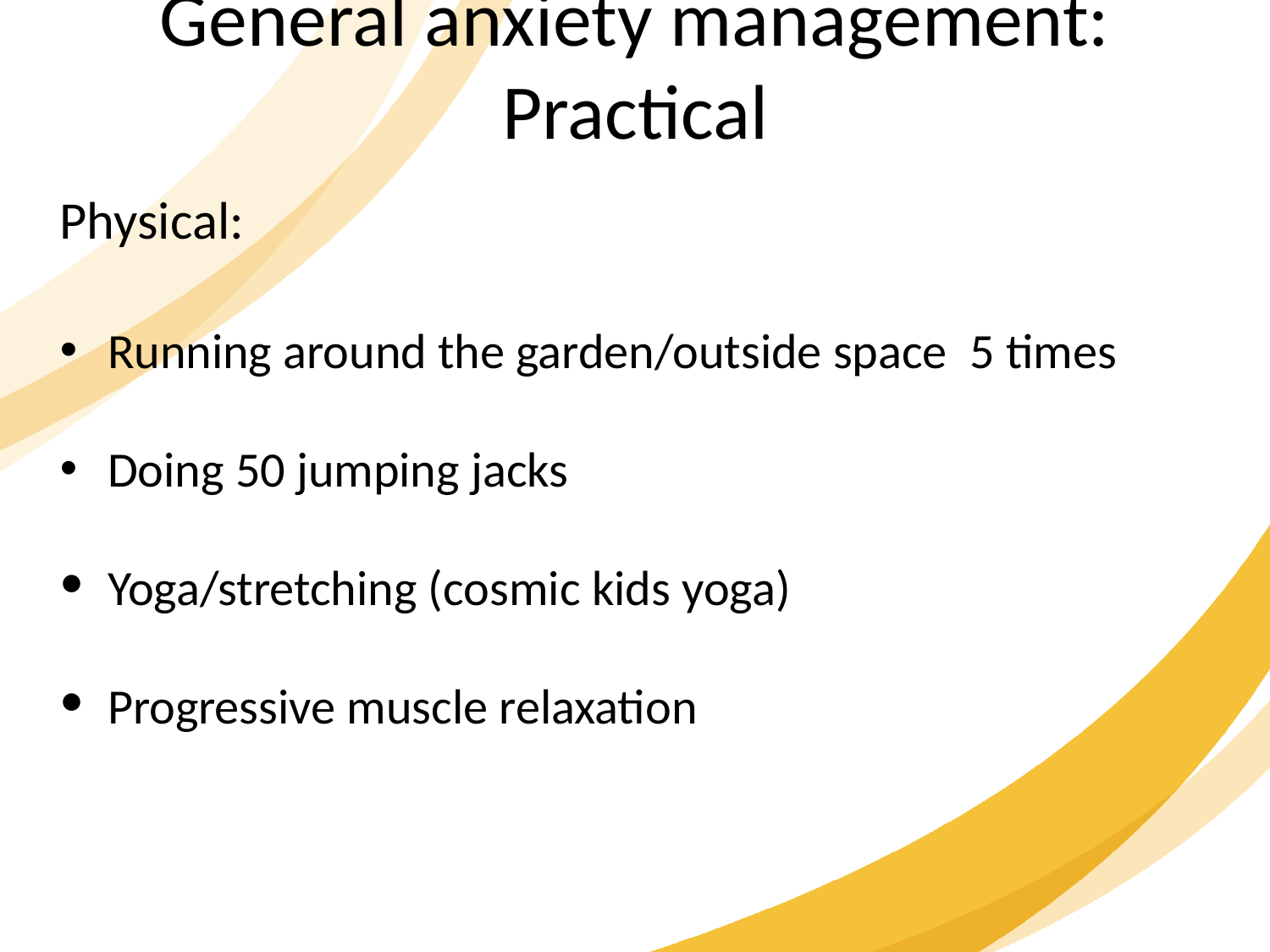

General anxiety management: Practical

Physical:

Running around the garden/outside space  5 times

Doing 50 jumping jacks

Yoga/stretching (cosmic kids yoga)

Progressive muscle relaxation